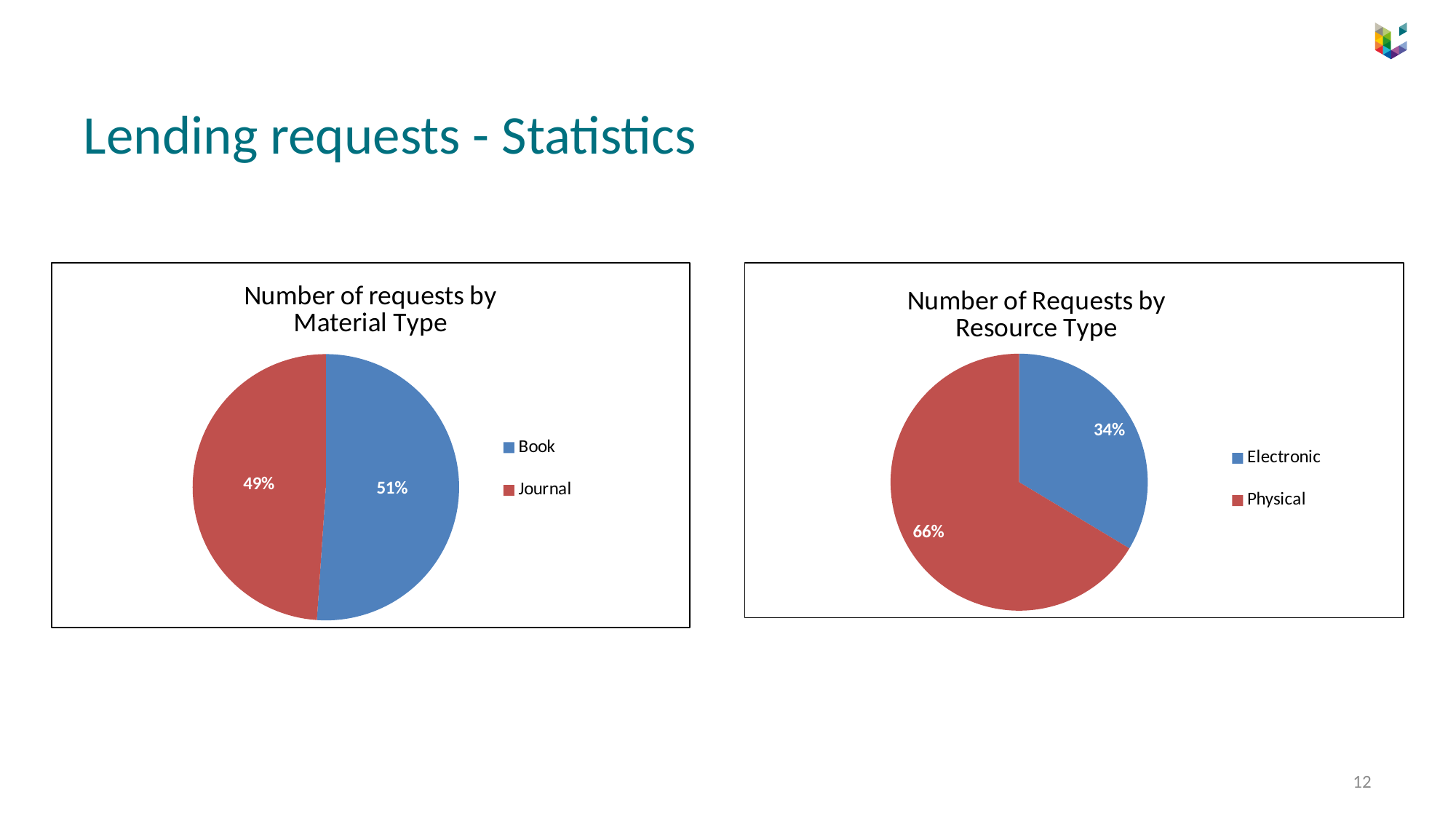

# Lending requests - Statistics

### Chart: Number of requests by
Material Type

| Category | Number of requests |
|---|---|
| Book | 238.0 |
| Journal | 228.0 |

### Chart: Number of Requests by
Resource Type

| Category | Num of Requests |
|---|---|
| Electronic | 157.0 |
| Physical | 310.0 |
12